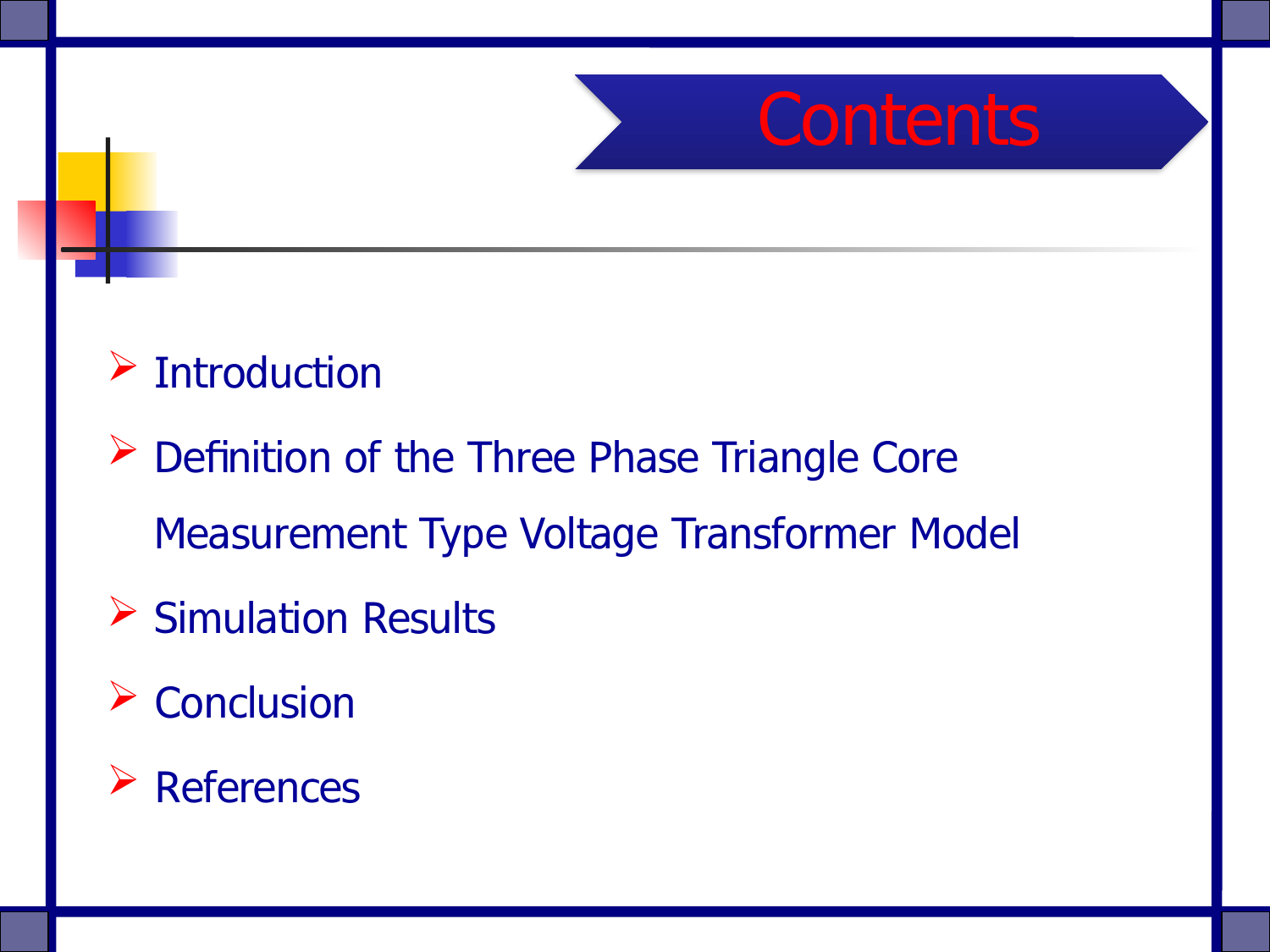

Contents
Introduction
Definition of the Three Phase Triangle Core Measurement Type Voltage Transformer Model
Simulation Results
Conclusion
References